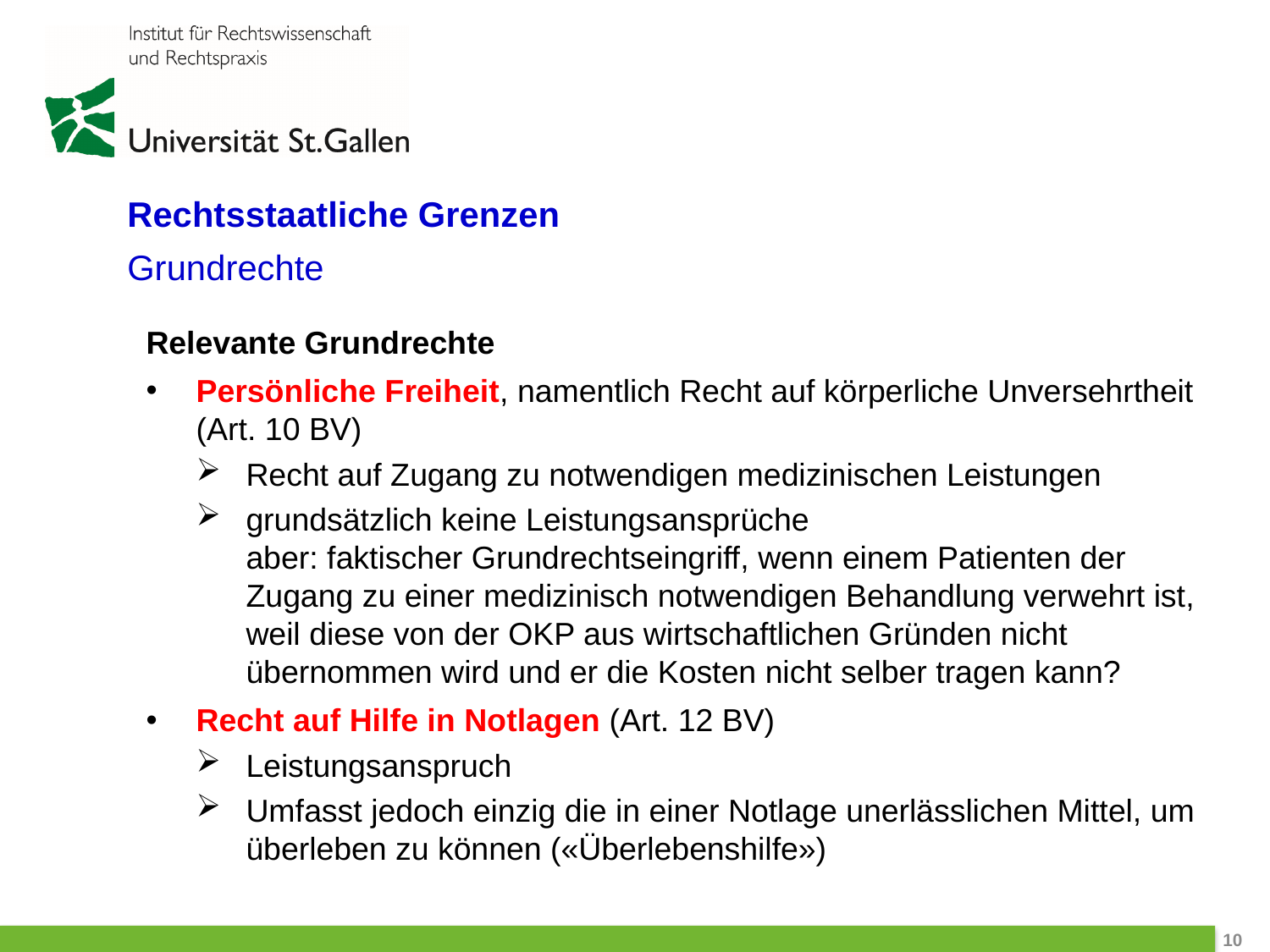

Rechtsstaatliche Grenzen
Grundrechte

Relevante Grundrechte
Persönliche Freiheit, namentlich Recht auf körperliche Unversehrtheit
(Art. 10 BV)
Recht auf Zugang zu notwendigen medizinischen Leistungen
grundsätzlich keine Leistungsansprüche
aber: faktischer Grundrechtseingriff, wenn einem Patienten der Zugang zu einer medizinisch notwendigen Behandlung verwehrt ist, weil diese von der OKP aus wirtschaftlichen Gründen nicht übernommen wird und er die Kosten nicht selber tragen kann?
Recht auf Hilfe in Notlagen (Art. 12 BV)
Leistungsanspruch
Umfasst jedoch einzig die in einer Notlage unerlässlichen Mittel, um überleben zu können («Überlebenshilfe»)

     10